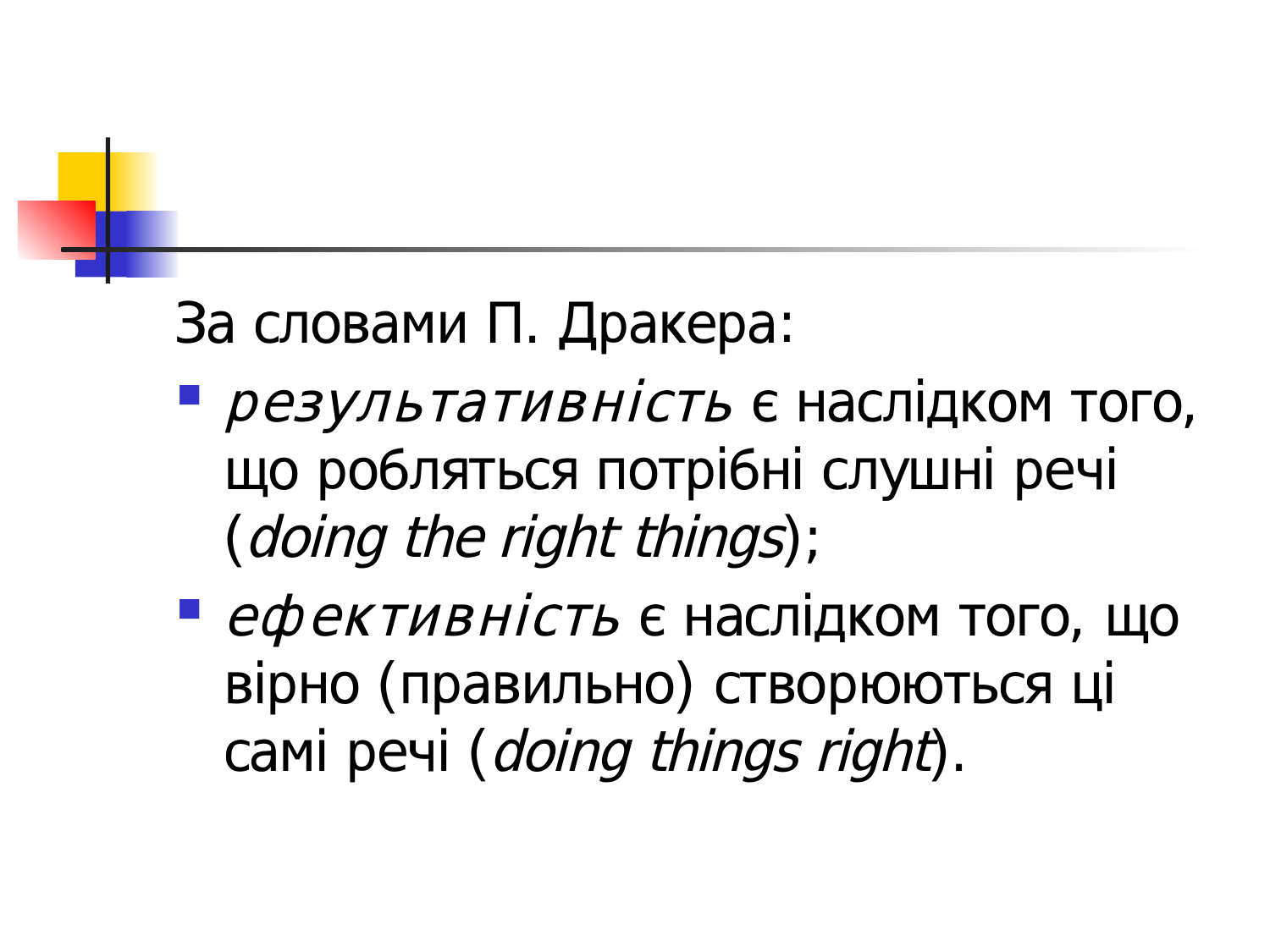

#
За словами П. Дракера:
результативність є наслідком того, що робляться потрібні слушні речі (doing the right things);
ефективність є наслідком того, що вірно (правильно) створюються ці самі речі (doing things right).